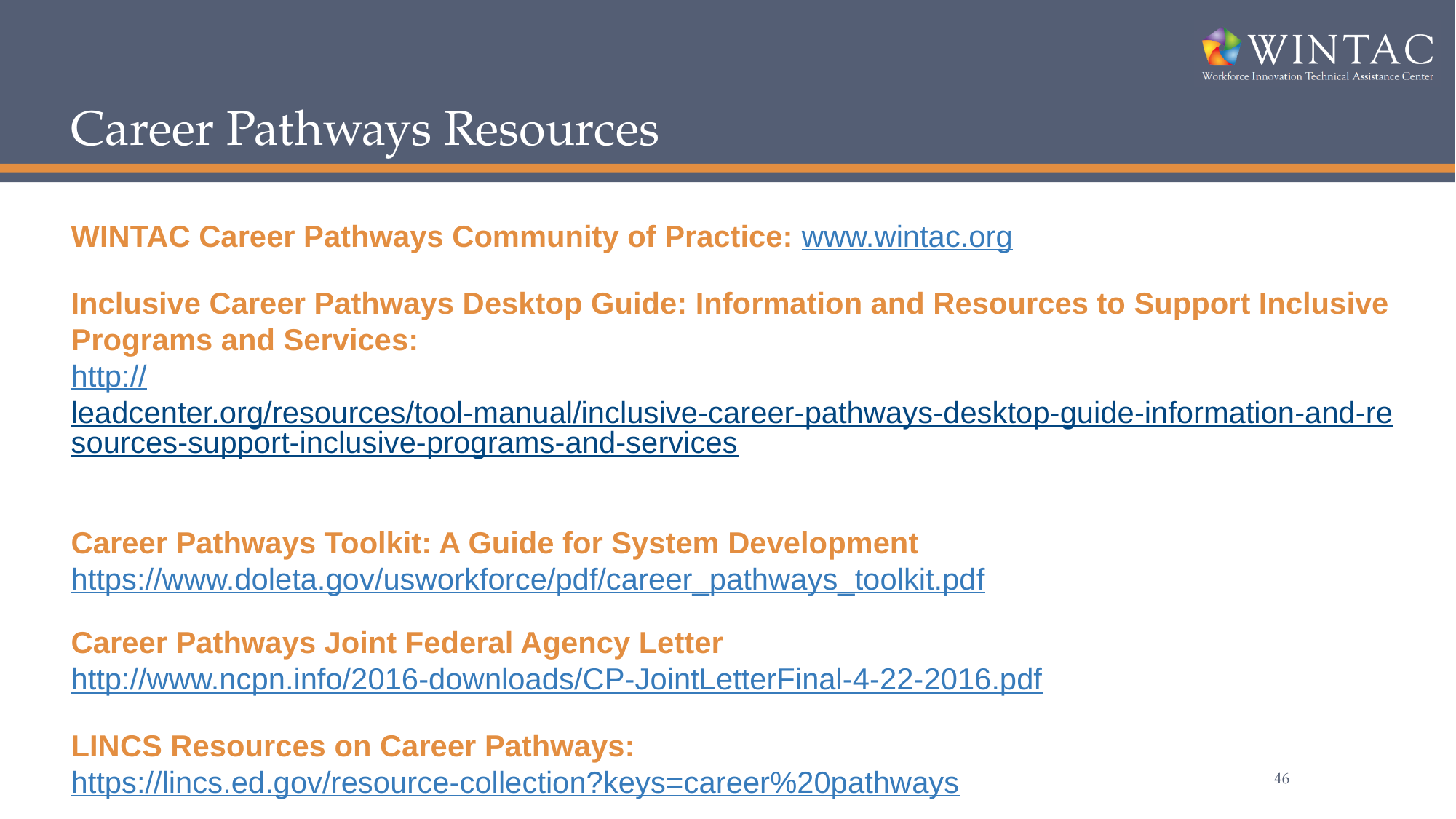

# Career Pathways Resources
WINTAC Career Pathways Community of Practice: www.wintac.org
Inclusive Career Pathways Desktop Guide: Information and Resources to Support Inclusive Programs and Services:
http://leadcenter.org/resources/tool-manual/inclusive-career-pathways-desktop-guide-information-and-resources-support-inclusive-programs-and-services
Career Pathways Toolkit: A Guide for System Development https://www.doleta.gov/usworkforce/pdf/career_pathways_toolkit.pdf
Career Pathways Joint Federal Agency Letter
http://www.ncpn.info/2016-downloads/CP-JointLetterFinal-4-22-2016.pdf
LINCS Resources on Career Pathways:
https://lincs.ed.gov/resource-collection?keys=career%20pathways

46